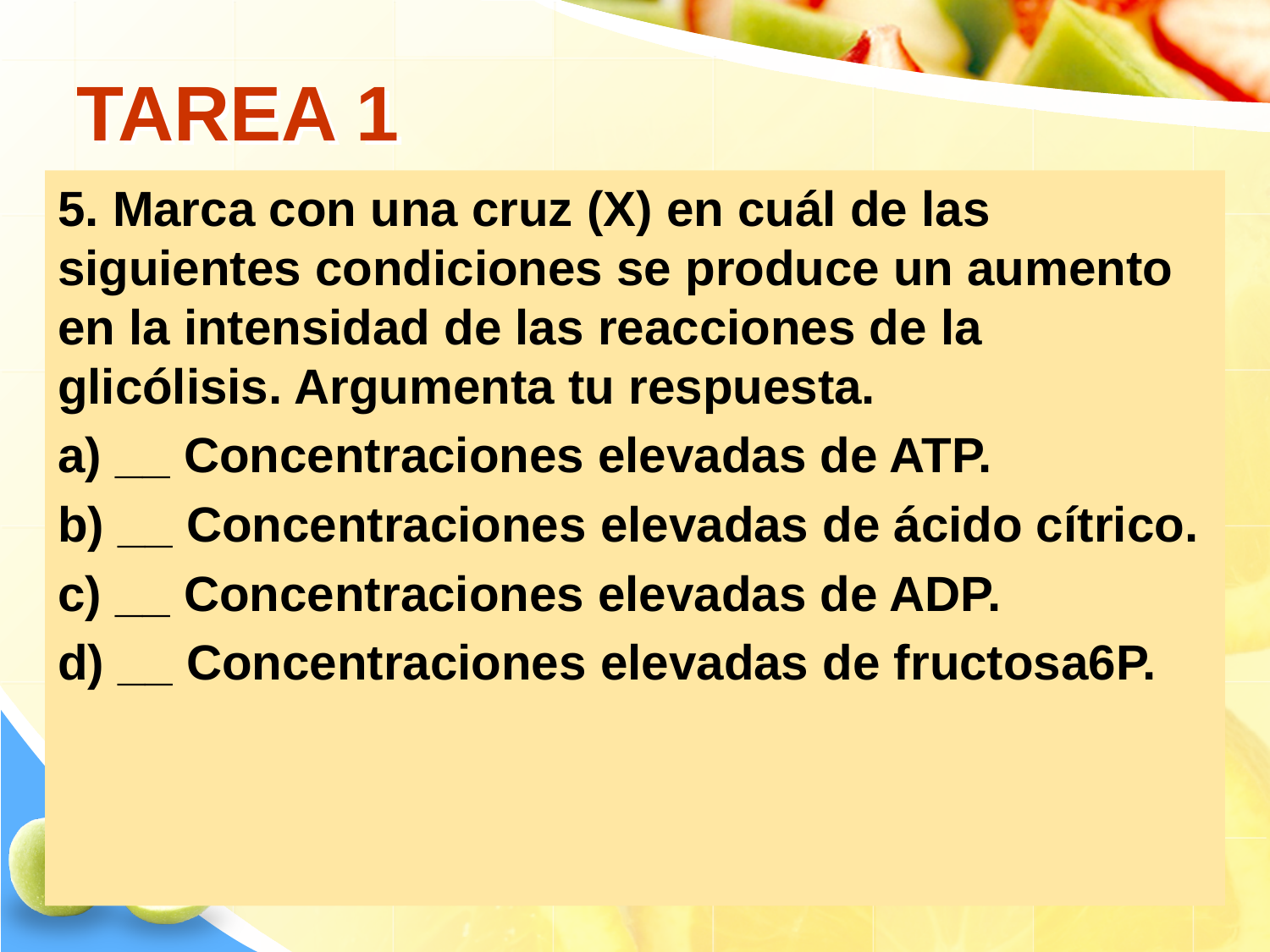

# TAREA 1
5. Marca con una cruz (X) en cuál de las siguientes condiciones se produce un aumento en la intensidad de las reacciones de la glicólisis. Argumenta tu respuesta.
a) __ Concentraciones elevadas de ATP.
b) __ Concentraciones elevadas de ácido cítrico.
c) __ Concentraciones elevadas de ADP.
d) __ Concentraciones elevadas de fructosa6P.